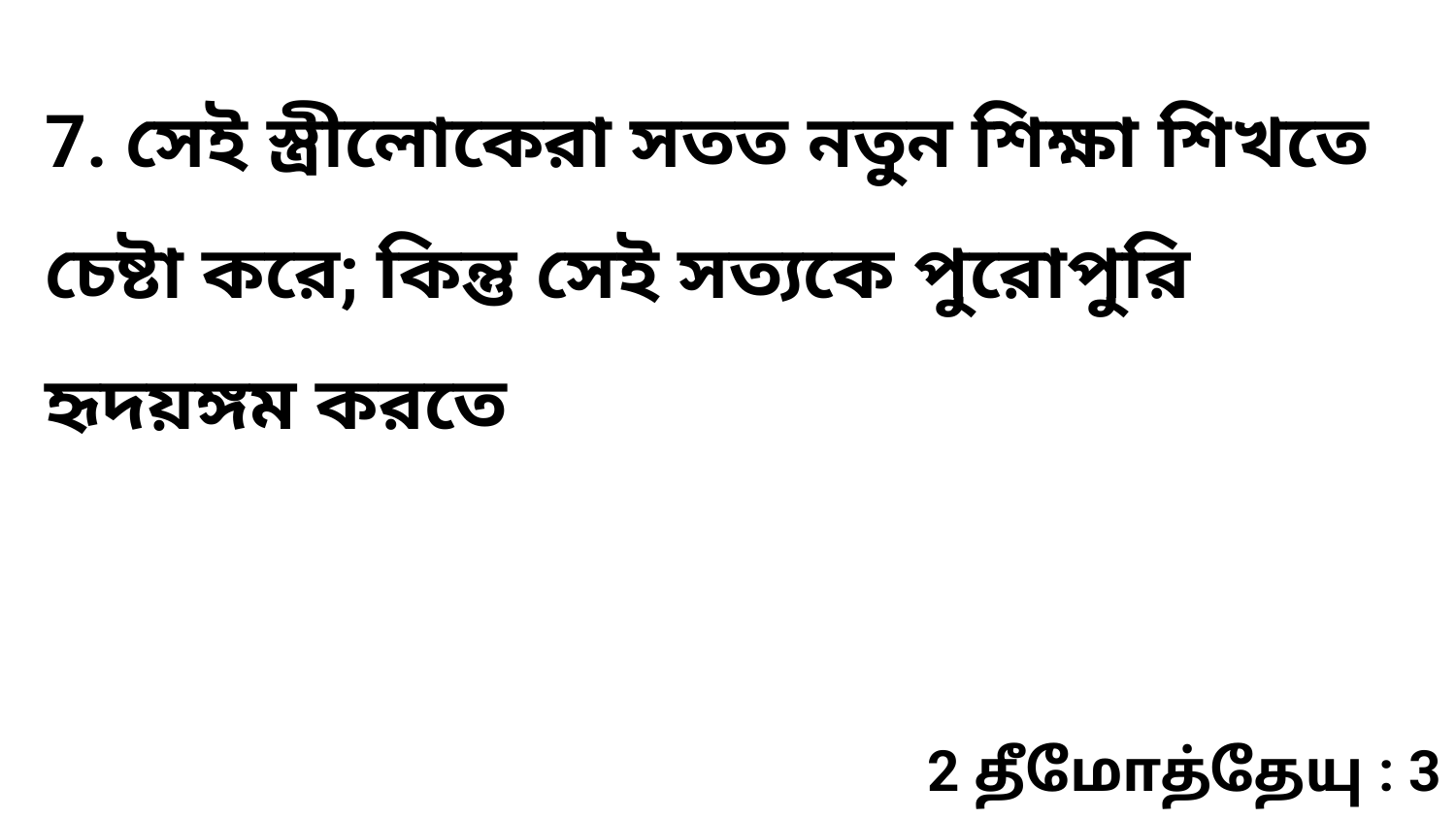

7. সেই স্ত্রীলোকেরা সতত নতুন শিক্ষা শিখতে চেষ্টা করে; কিন্তু সেই সত্যকে পুরোপুরি হৃদয়ঙ্গম করতে
2 தீமோத்தேயு : 3